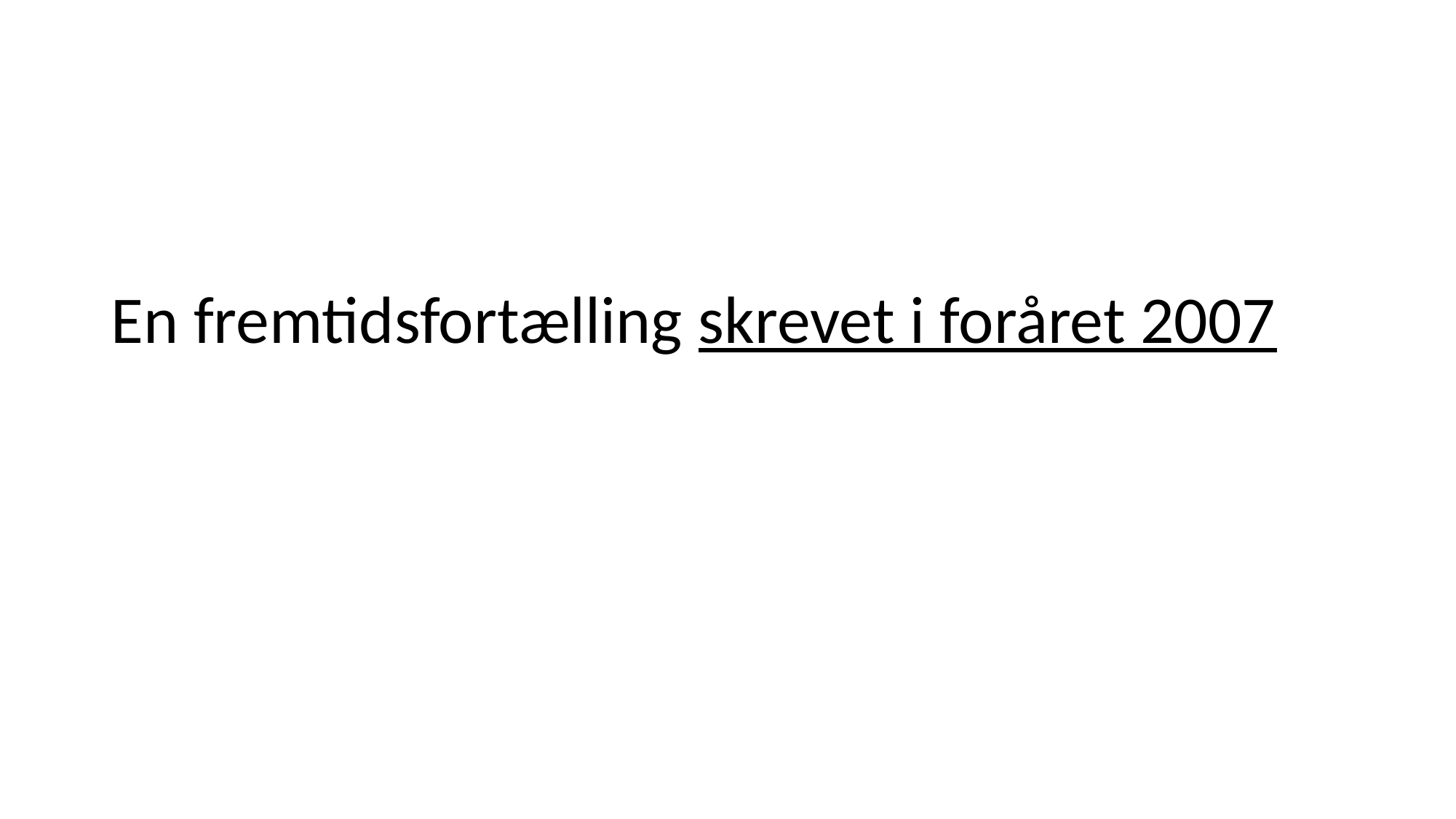

# En fremtidsfortælling skrevet i foråret 2007